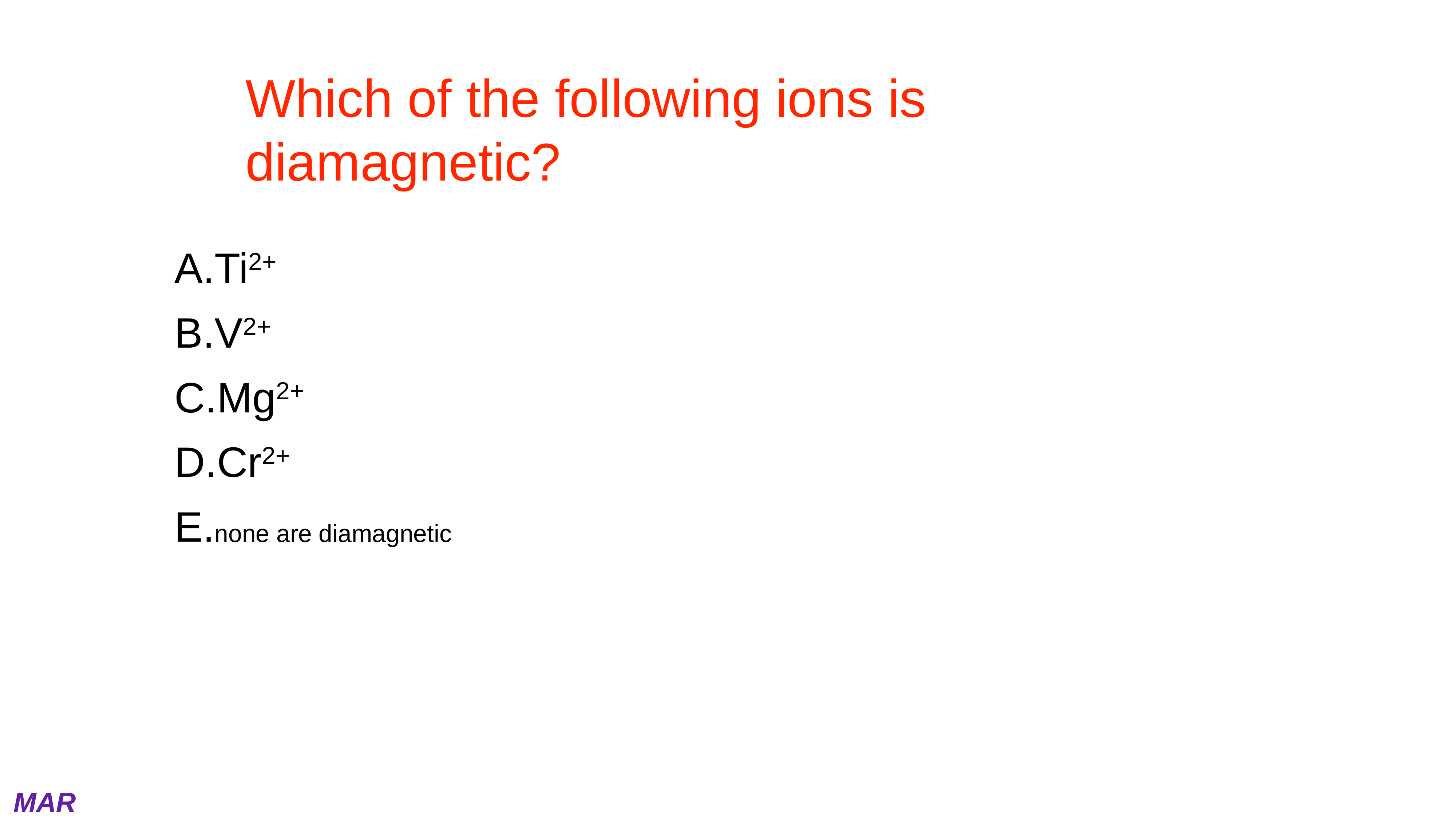

# Which of the following ions is diamagnetic?
Ti2+
V2+
Mg2+
Cr2+
none are diamagnetic
MAR
Enter your response on
your i>Clicker now!
Answer = C, Mg2+

All main group metal ions diamagnetic
(groups IA, IIA, IIIA)
Mg2+: [Ne] (no unpaired electrons)

Ti2+: [Ar] 3d2  (2 unpaired e-)
V2+: [Ar] 3d3  (3 unpaired e-)
Cr2+: [Ar] 3d4  (4 unpaired e-)